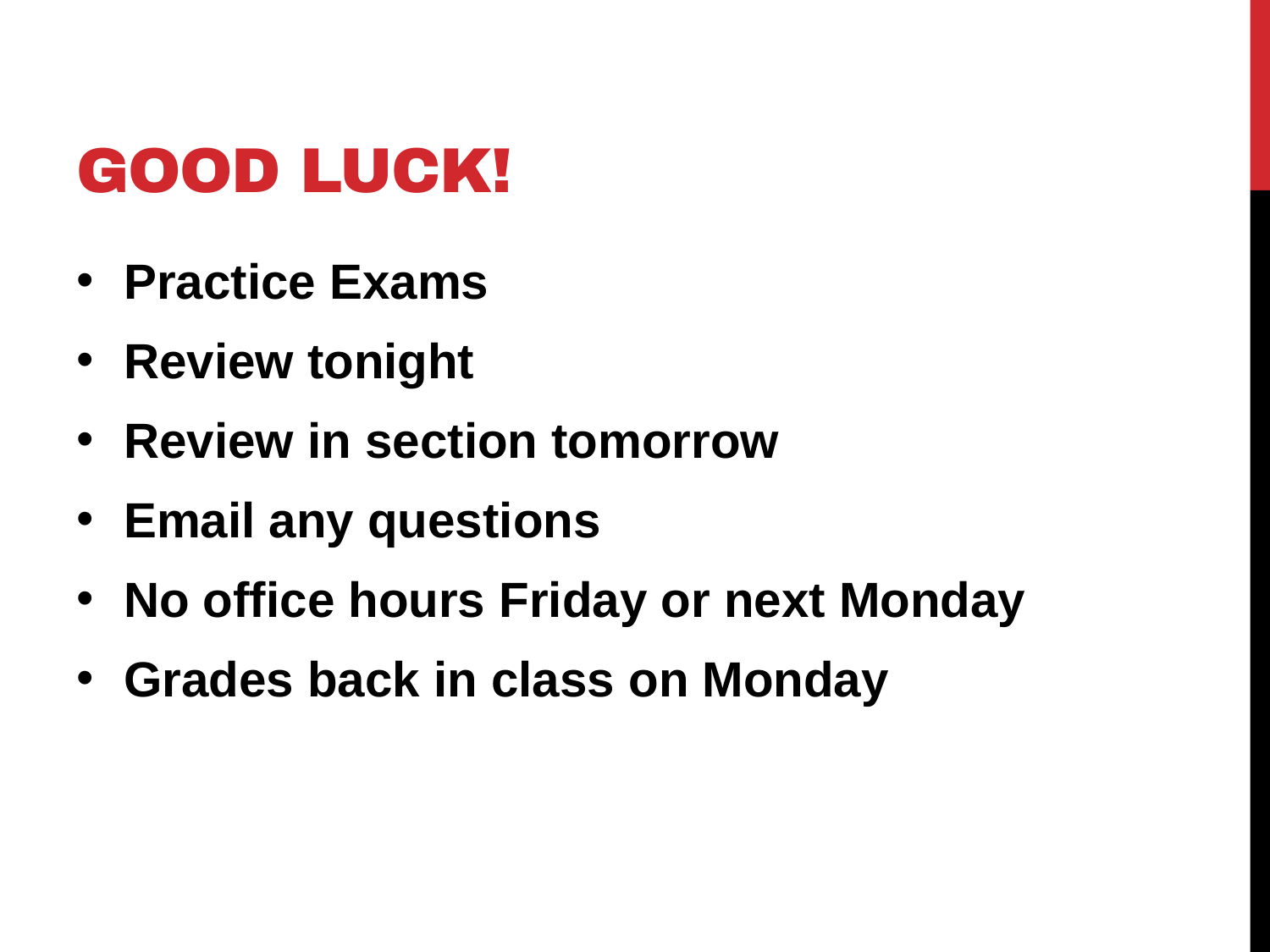

# Good luck!
Practice Exams
Review tonight
Review in section tomorrow
Email any questions
No office hours Friday or next Monday
Grades back in class on Monday